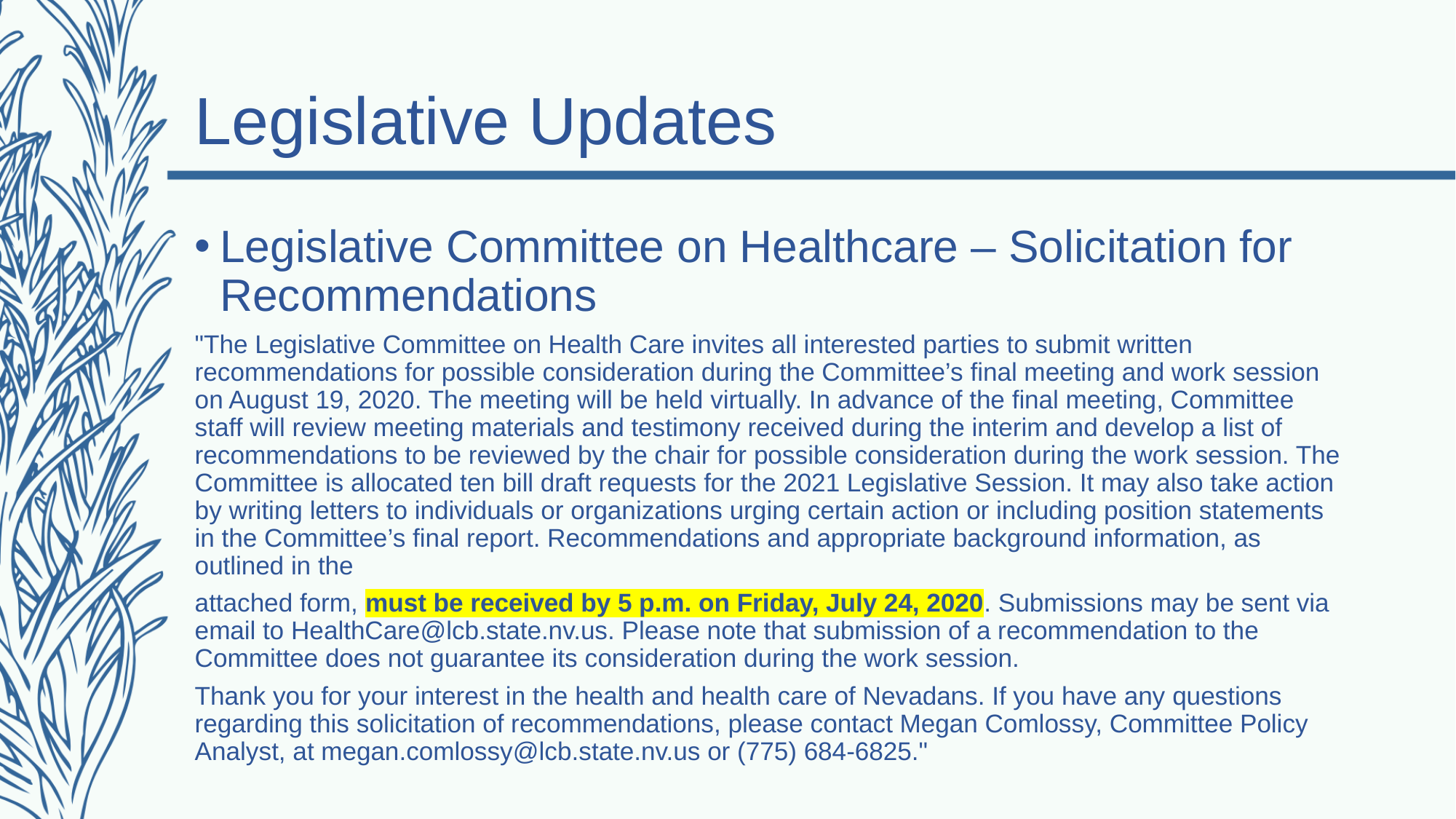

# Legislative Updates
Legislative Committee on Healthcare – Solicitation for Recommendations
"The Legislative Committee on Health Care invites all interested parties to submit written recommendations for possible consideration during the Committee’s final meeting and work session on August 19, 2020. The meeting will be held virtually. In advance of the final meeting, Committee staff will review meeting materials and testimony received during the interim and develop a list of recommendations to be reviewed by the chair for possible consideration during the work session. The Committee is allocated ten bill draft requests for the 2021 Legislative Session. It may also take action by writing letters to individuals or organizations urging certain action or including position statements in the Committee’s final report. Recommendations and appropriate background information, as outlined in the
attached form, must be received by 5 p.m. on Friday, July 24, 2020. Submissions may be sent via email to HealthCare@lcb.state.nv.us. Please note that submission of a recommendation to the Committee does not guarantee its consideration during the work session.
Thank you for your interest in the health and health care of Nevadans. If you have any questions regarding this solicitation of recommendations, please contact Megan Comlossy, Committee Policy Analyst, at megan.comlossy@lcb.state.nv.us or (775) 684-6825."